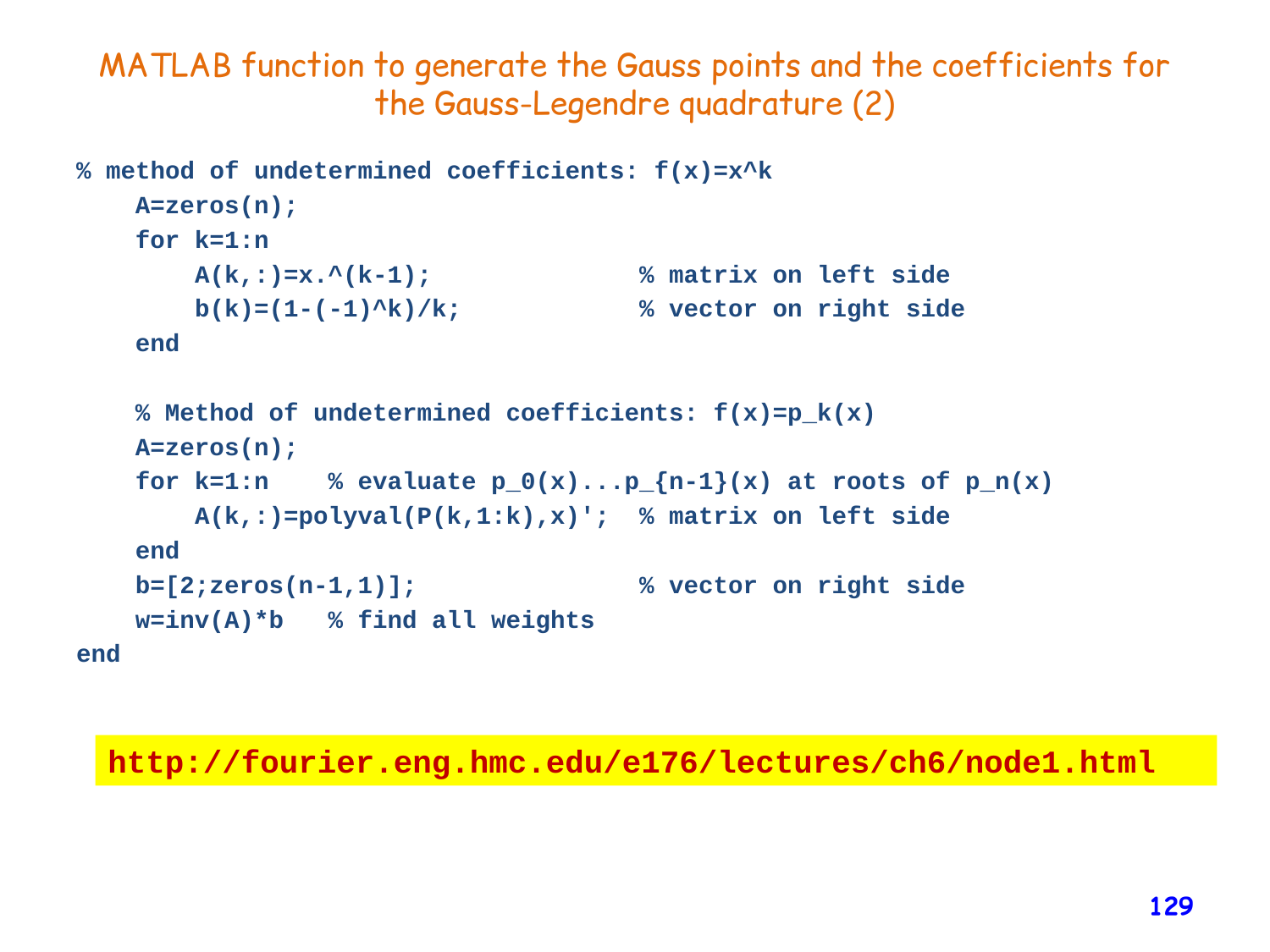

# MATLAB function to generate the Gauss points and the coefficients for the Gauss-Legendre quadrature (2)
% method of undetermined coefficients: f(x)=x^k
    A=zeros(n);
    for k=1:n
        A(k,:)=x.^(k-1);              % matrix on left side
        b(k)=(1-(-1)^k)/k;            % vector on right side
    end

    % Method of undetermined coefficients: f(x)=p_k(x)
    A=zeros(n);
    for k=1:n    % evaluate p_0(x)...p_{n-1}(x) at roots of p_n(x)
        A(k,:)=polyval(P(k,1:k),x)';  % matrix on left side
    end
    b=[2;zeros(n-1,1)];               % vector on right side
    w=inv(A)*b   % find all weights
end

http://fourier.eng.hmc.edu/e176/lectures/ch6/node1.html
129